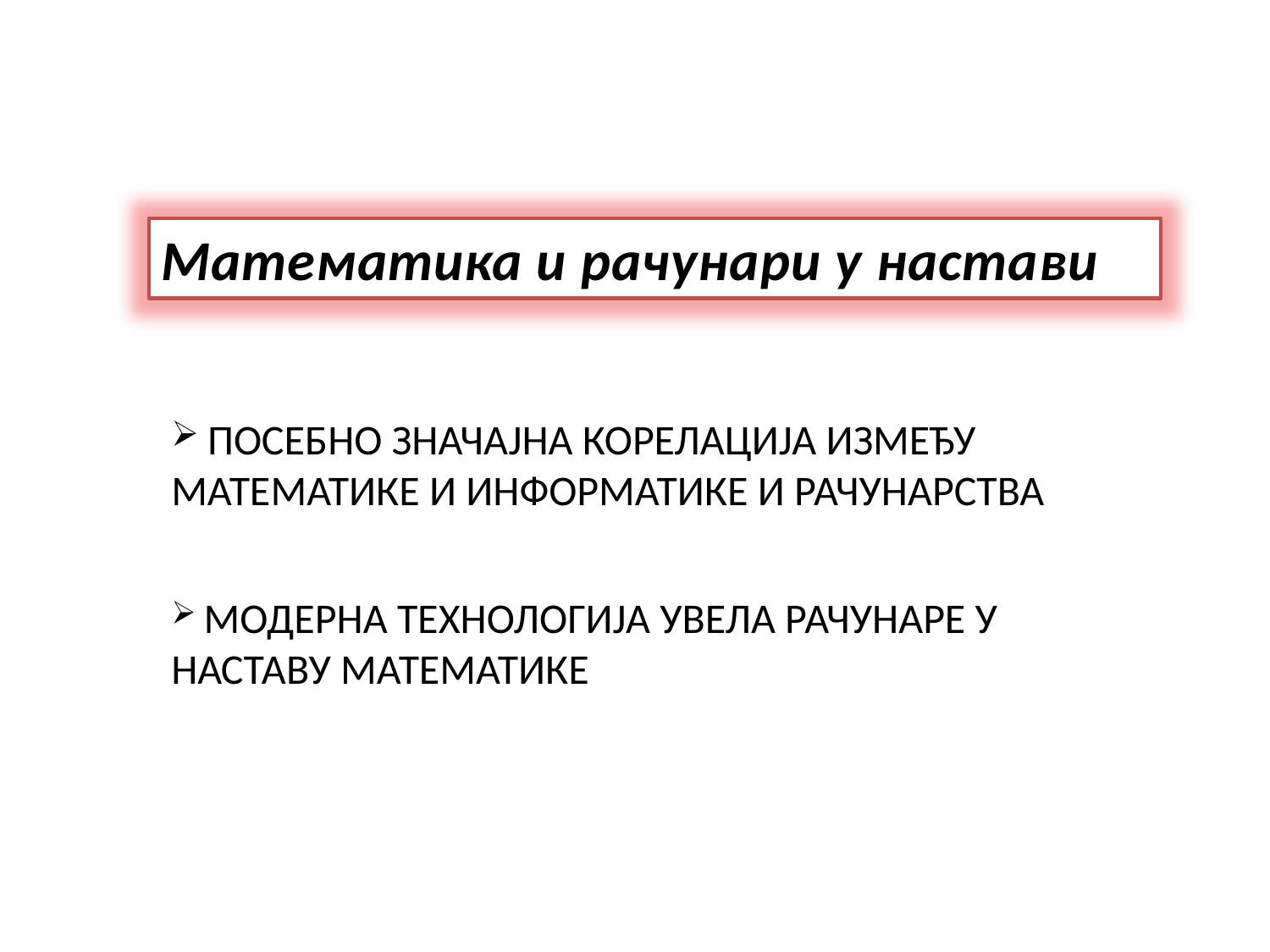

Математика и рачунари у настави
 ПОСЕБНО ЗНАЧАЈНА КОРЕЛАЦИЈА ИЗМЕЂУ      МАТЕМАТИКЕ И ИНФОРМАТИКЕ И РАЧУНАРСТВА
 МОДЕРНА ТЕХНОЛОГИЈА УВЕЛА РАЧУНАРЕ У НАСТАВУ МАТЕМАТИКЕ